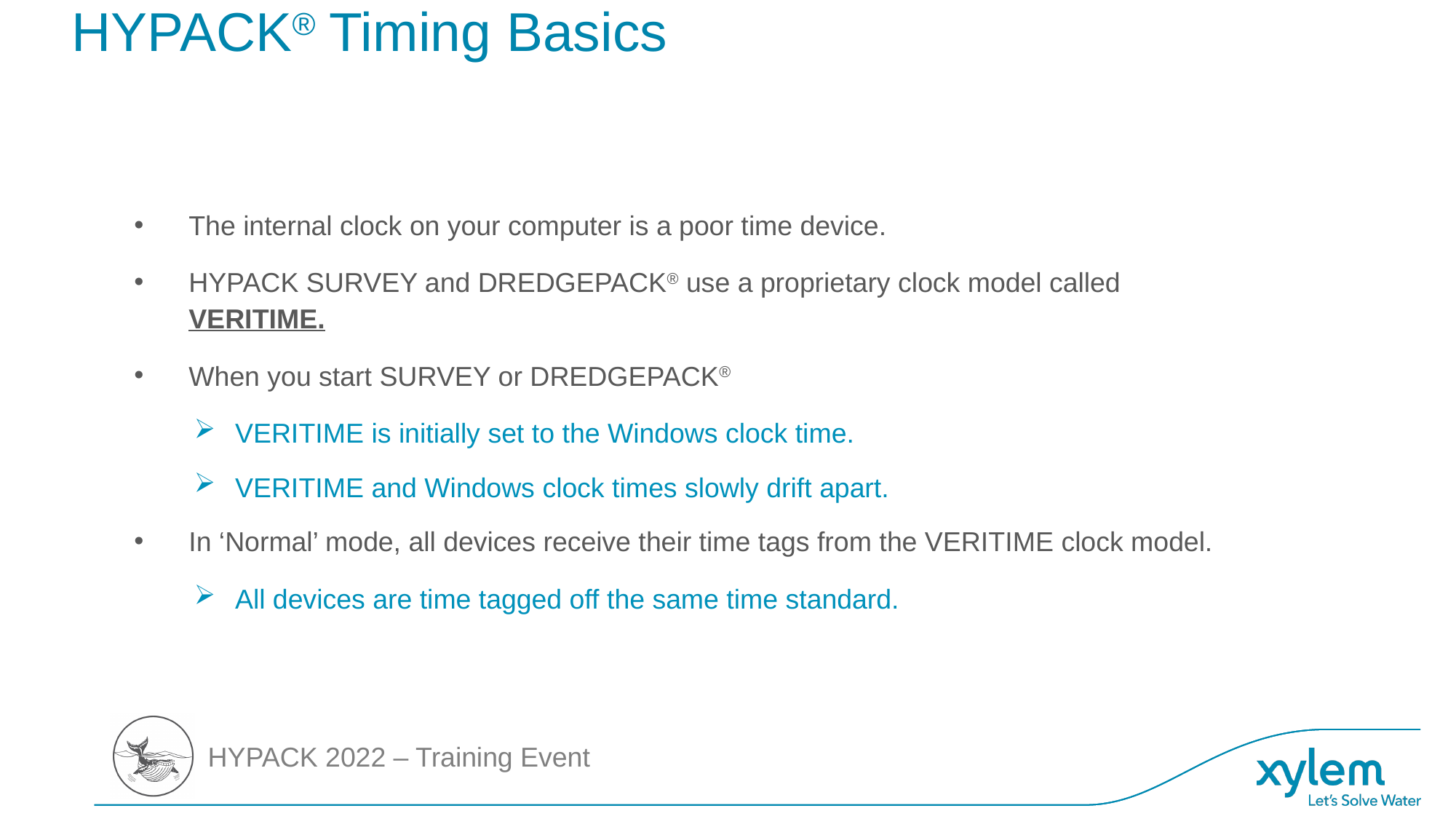

# HYPACK® Timing Basics
The internal clock on your computer is a poor time device.
HYPACK SURVEY and DREDGEPACK® use a proprietary clock model called VERITIME.
When you start SURVEY or DREDGEPACK®
VERITIME is initially set to the Windows clock time.
VERITIME and Windows clock times slowly drift apart.
In ‘Normal’ mode, all devices receive their time tags from the VERITIME clock model.
All devices are time tagged off the same time standard.